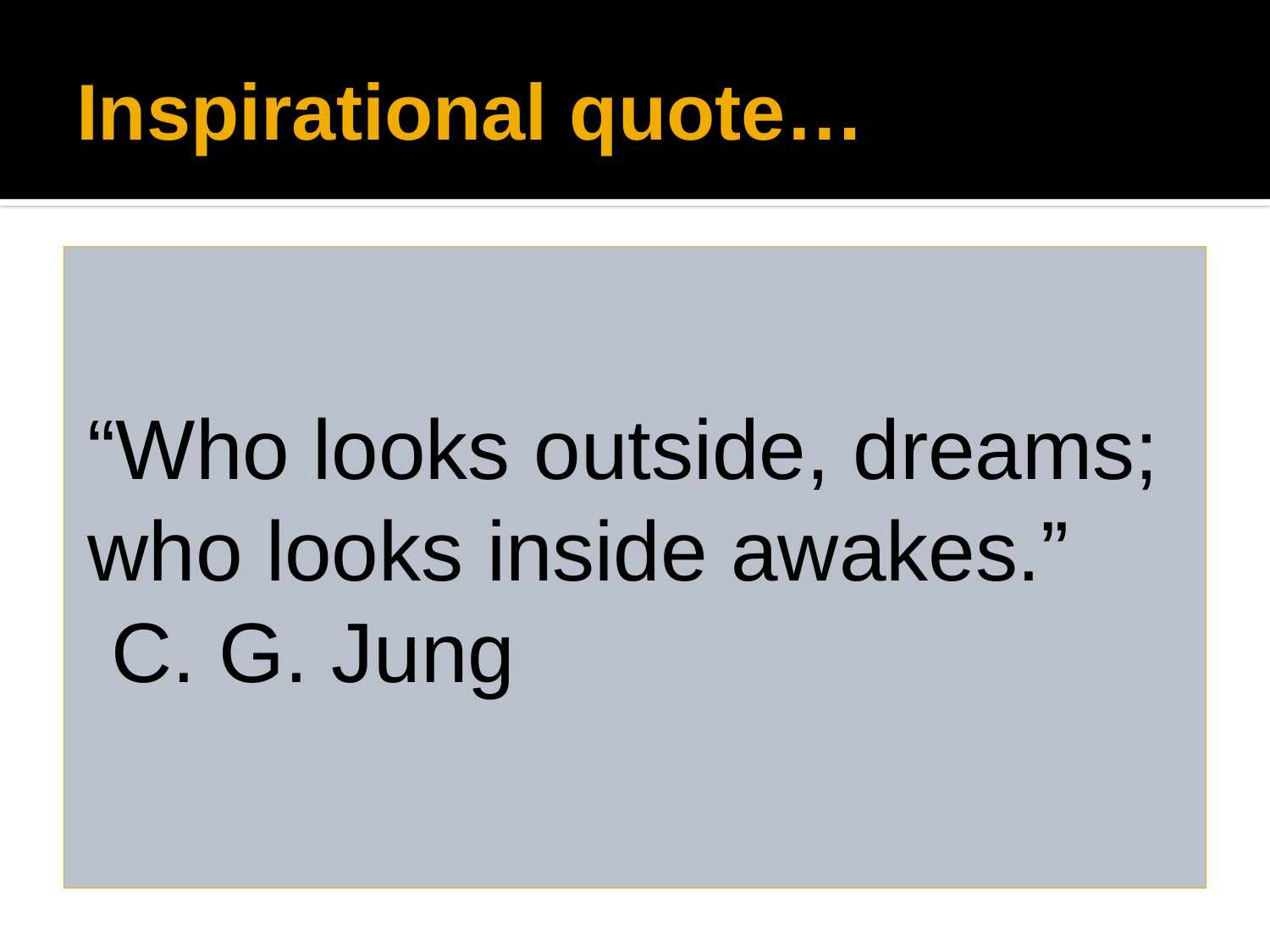

# Inspirational quote…

“Who looks outside, dreams; who looks inside awakes.”       C. G. Jung